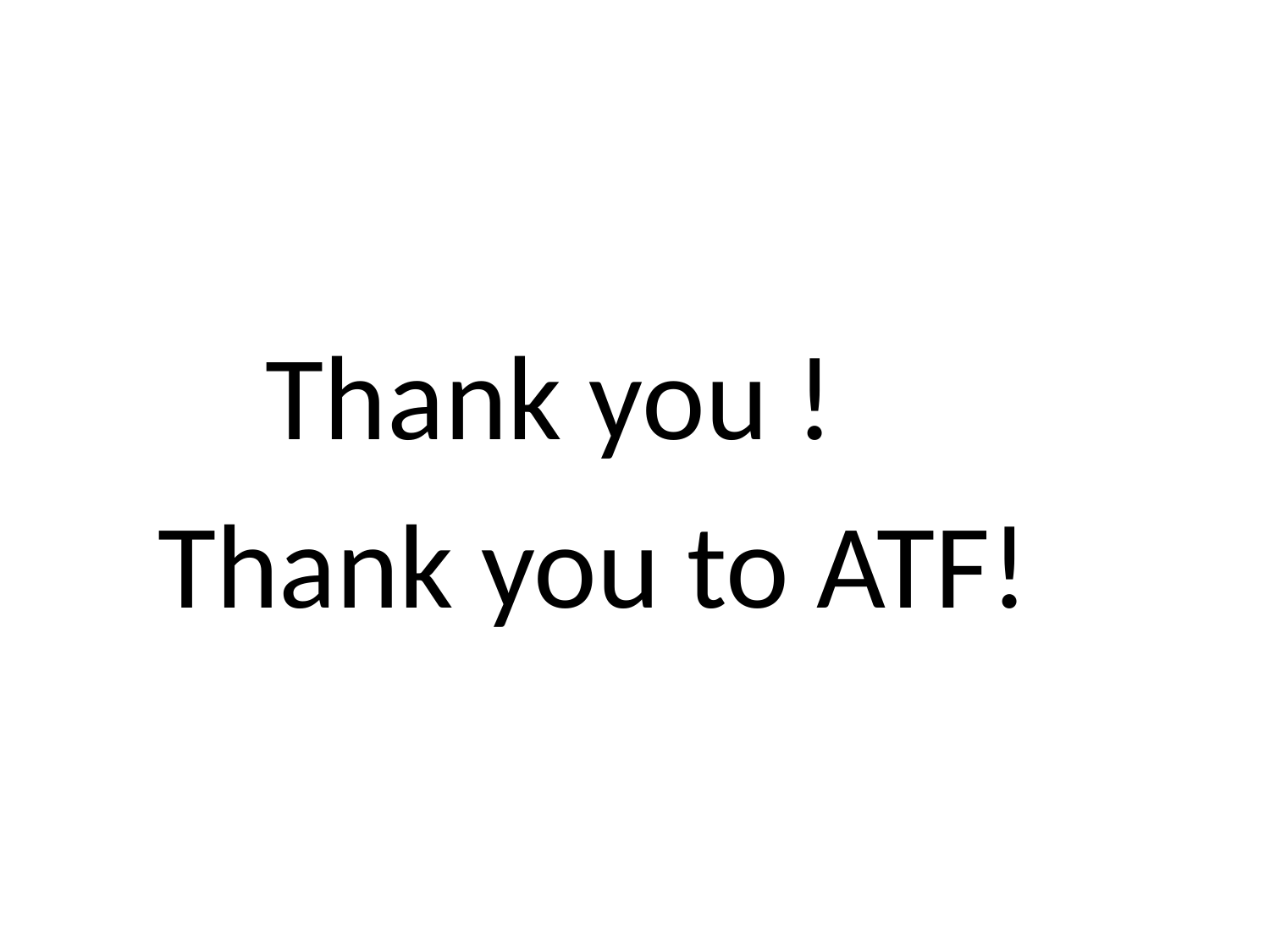

Thank you !
   Thank you to ATF!